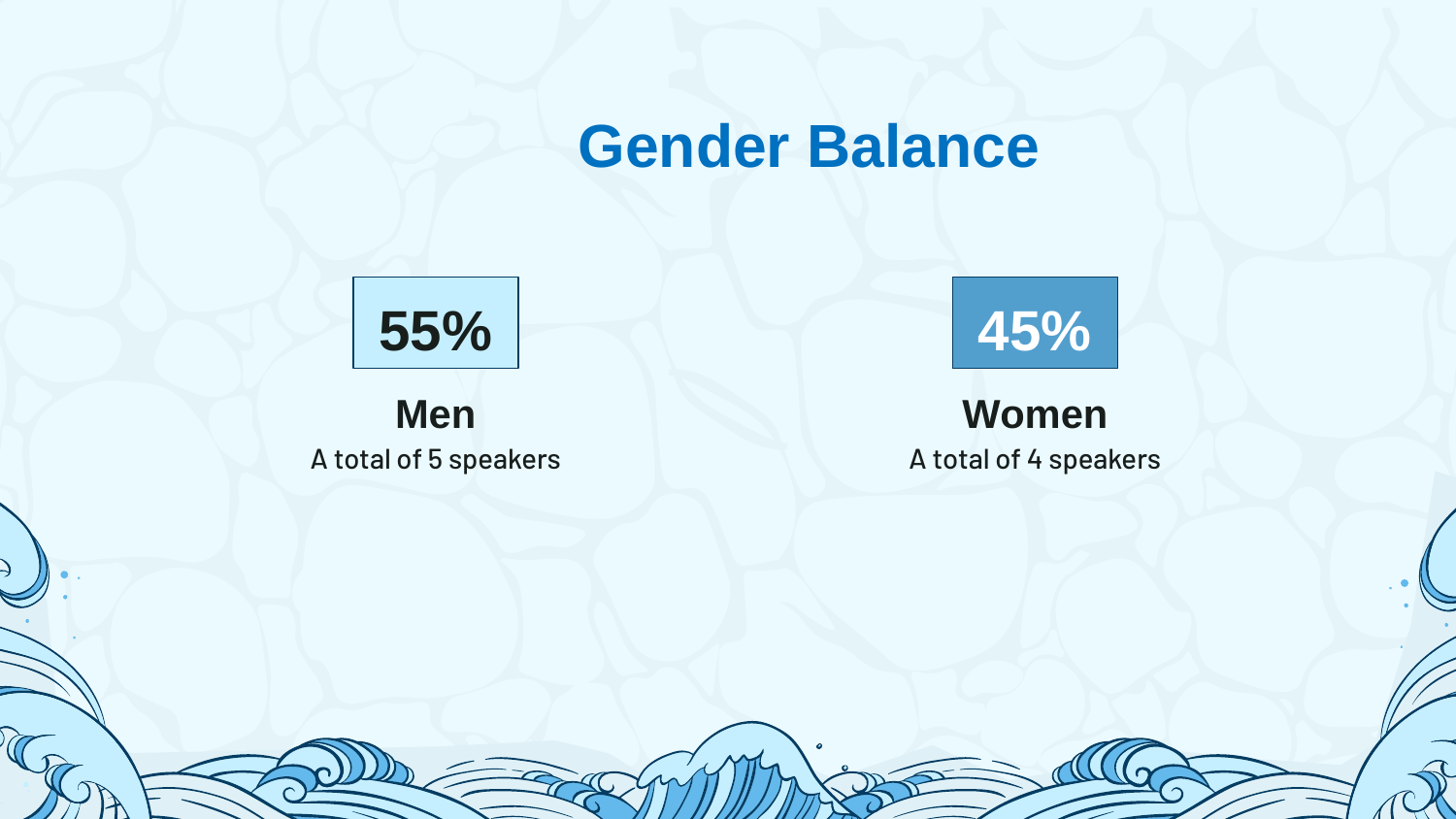

# Gender Balance
55%
Men
A total of 5 speakers
45%
Women
A total of 4 speakers